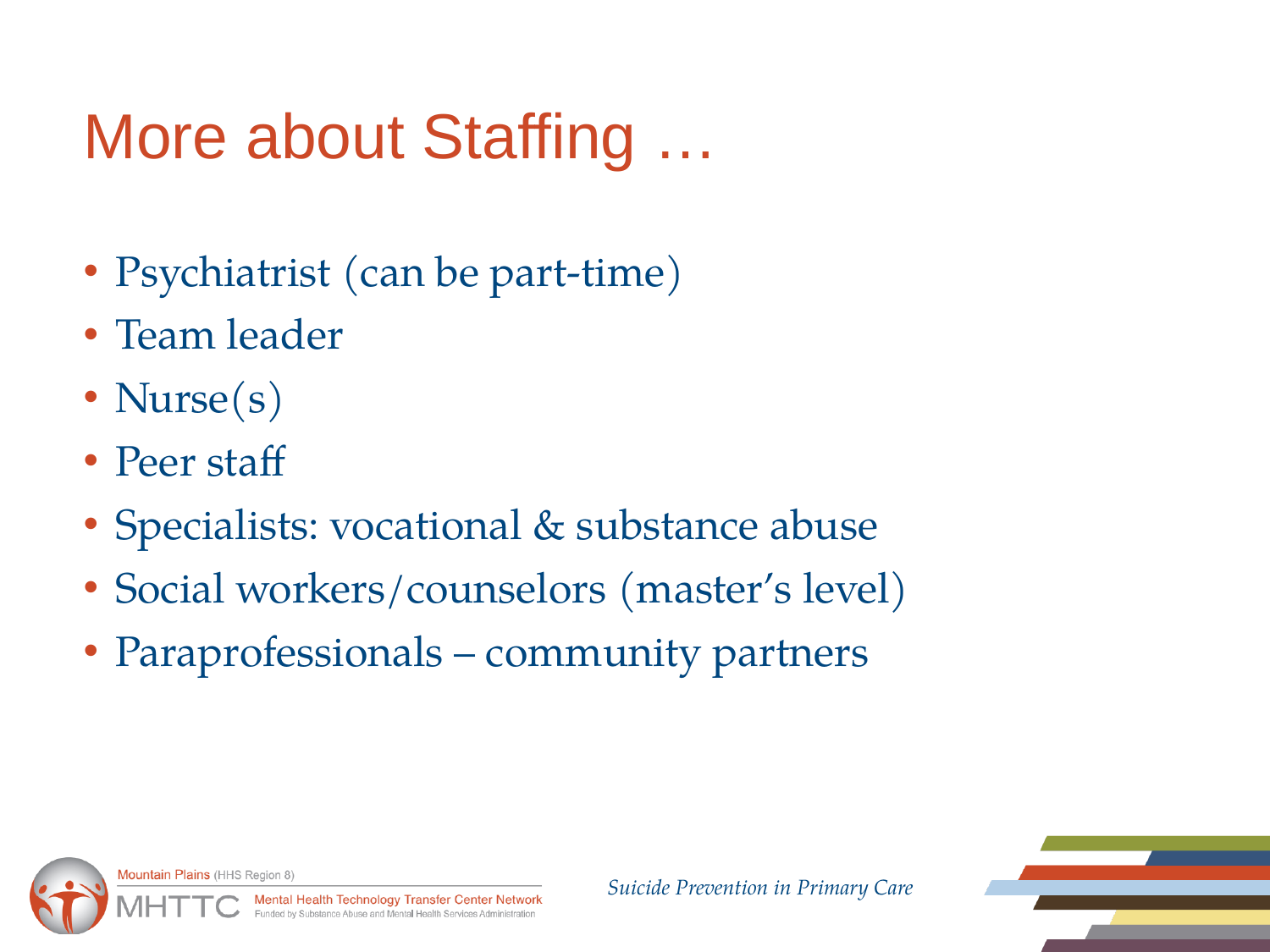

# More about Staffing …
Psychiatrist (can be part-time)
Team leader
Nurse(s)
Peer staff
Specialists: vocational & substance abuse
Social workers/counselors (master’s level)
Paraprofessionals – community partners